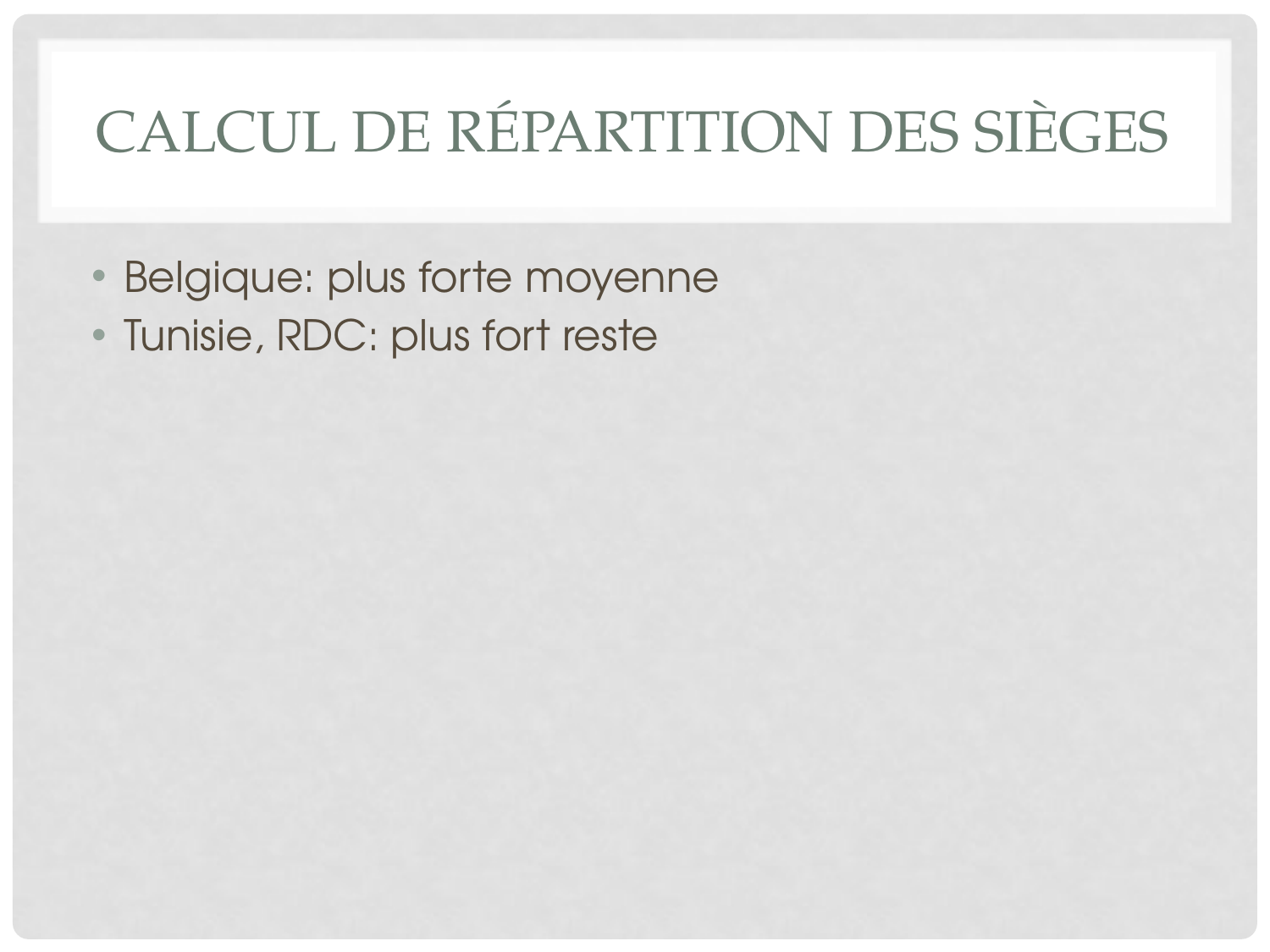

# Calcul de répartition des sièges
Belgique: plus forte moyenne
Tunisie, RDC: plus fort reste